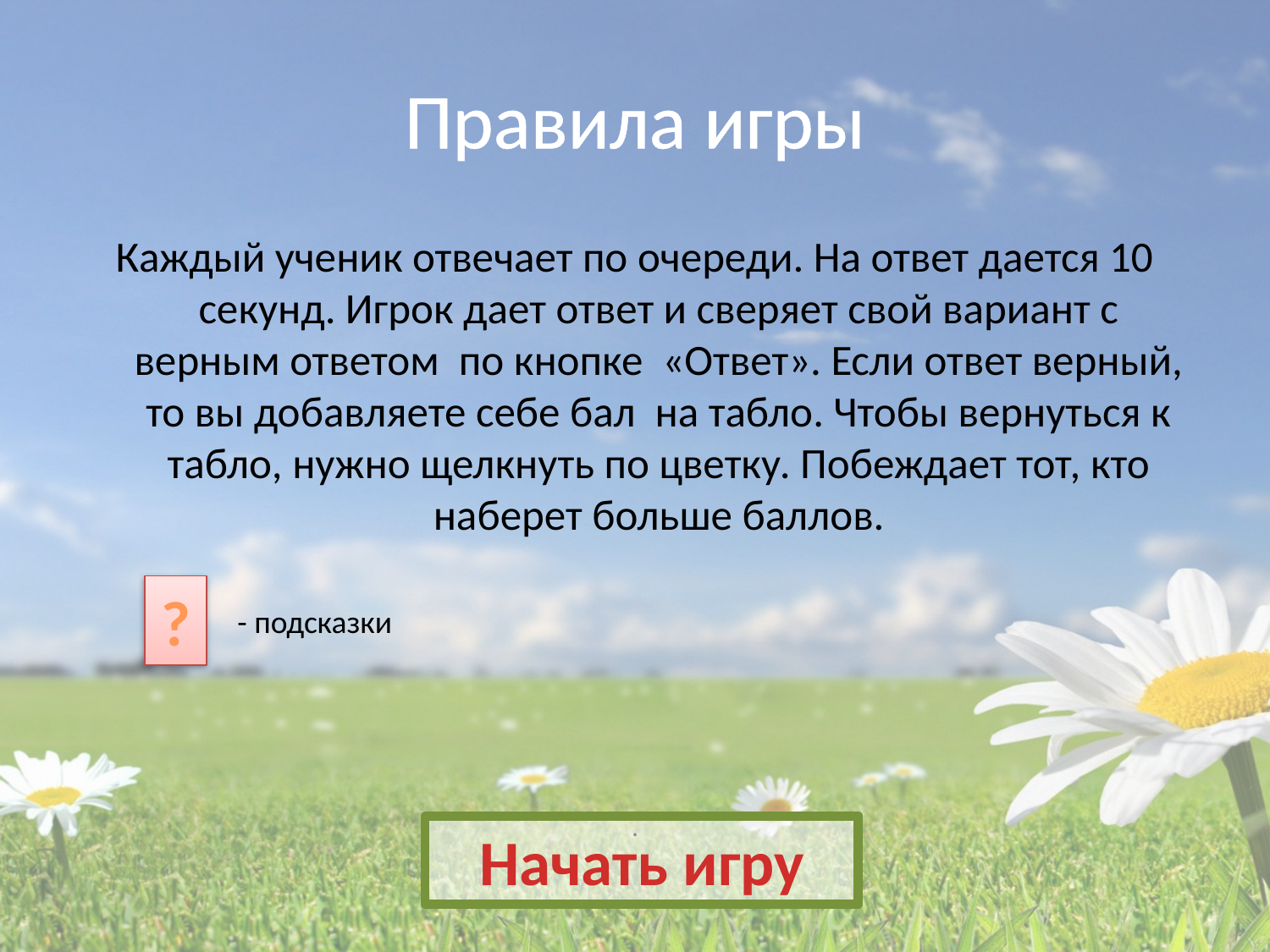

# Правила игры
Каждый ученик отвечает по очереди. На ответ дается 10 секунд. Игрок дает ответ и сверяет свой вариант с верным ответом  по кнопке  «Ответ». Если ответ верный, то вы добавляете себе бал  на табло. Чтобы вернуться к табло, нужно щелкнуть по цветку. Побеждает тот, кто наберет больше баллов.

.

?
- подсказки
Начать игру